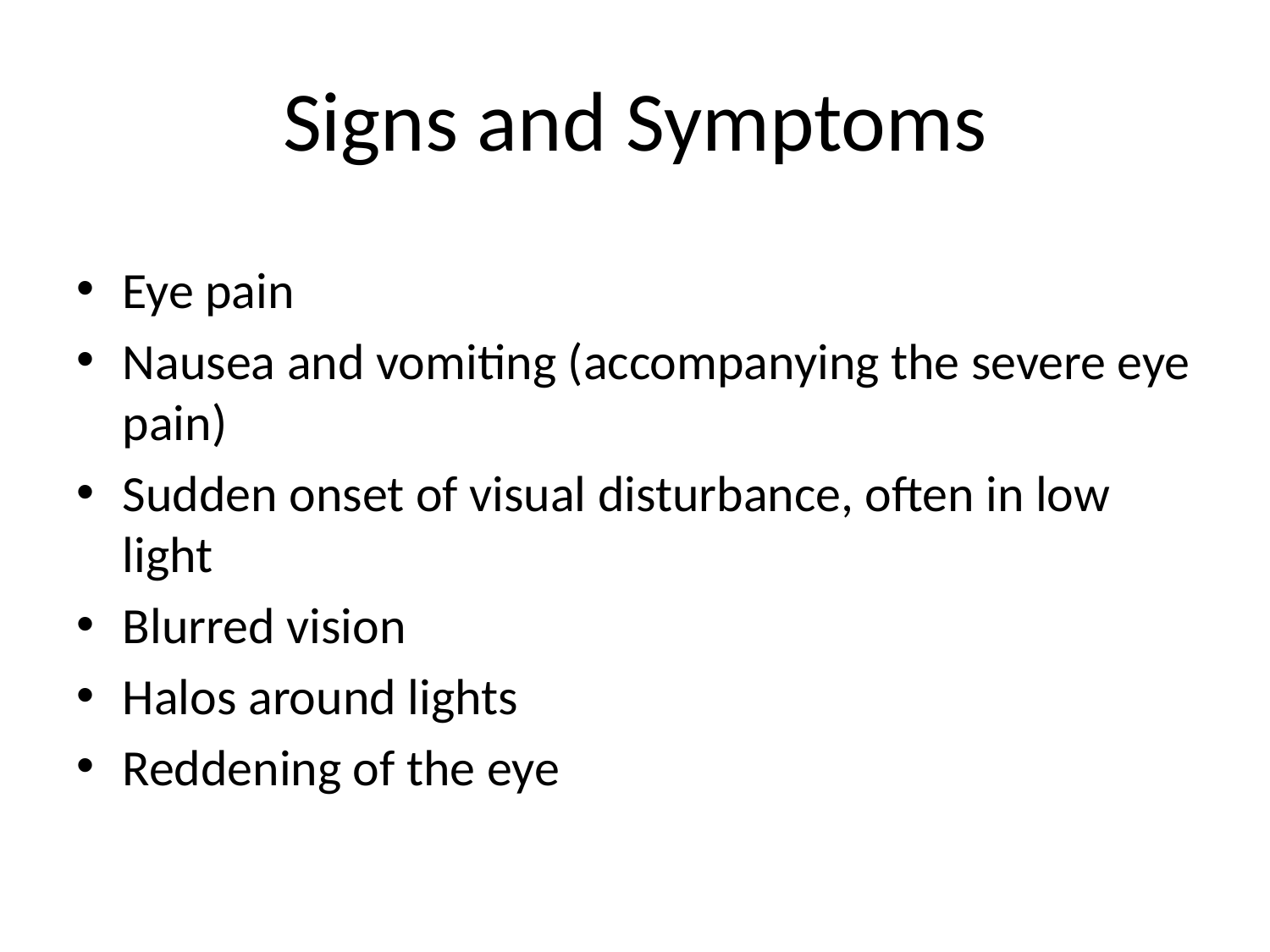

# Signs and Symptoms

Eye pain
Nausea and vomiting (accompanying the severe eye pain)
Sudden onset of visual disturbance, often in low light
Blurred vision
Halos around lights
Reddening of the eye